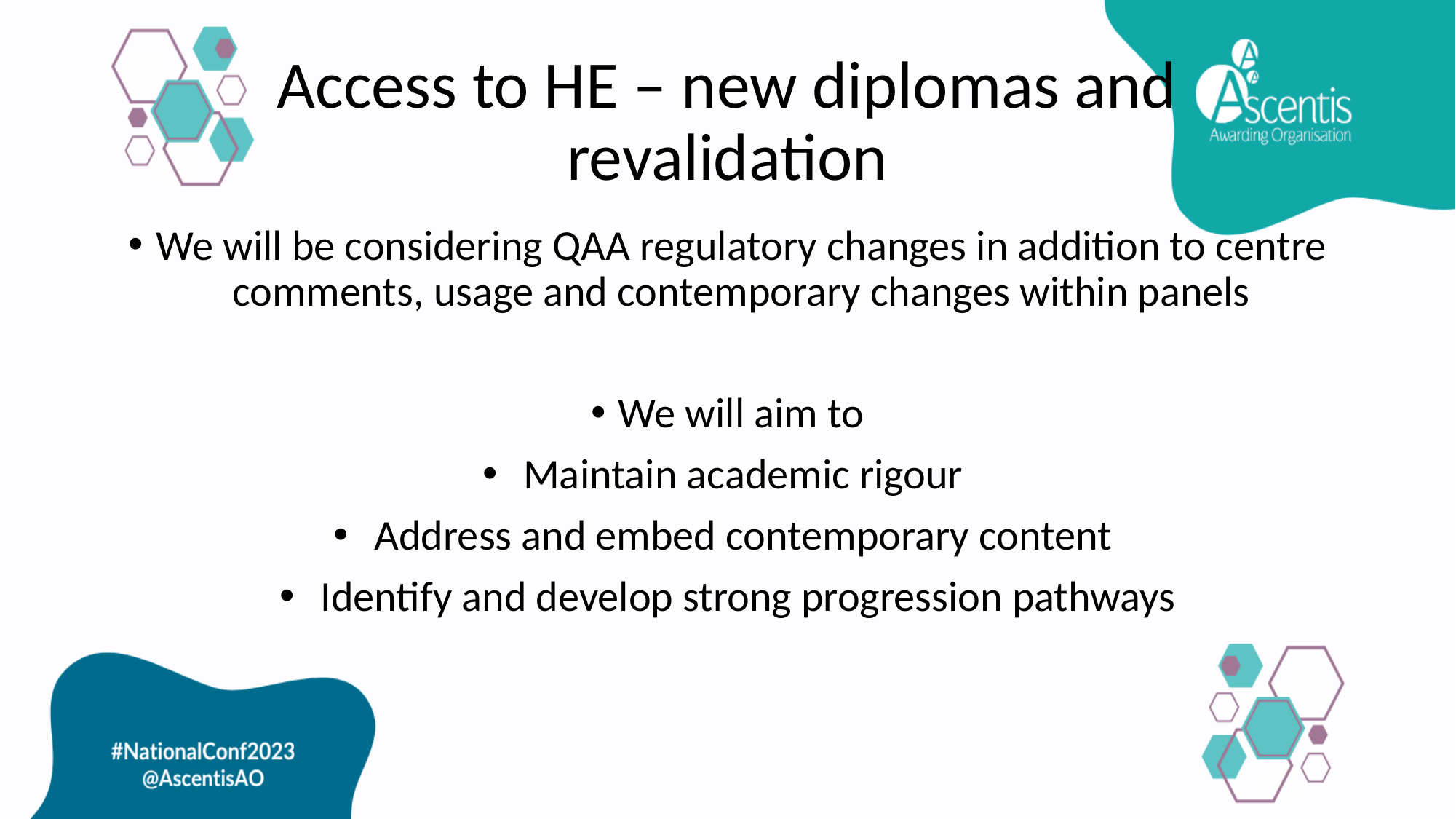

# Access to HE – new diplomas and revalidation
We will be considering QAA regulatory changes in addition to centre comments, usage and contemporary changes within panels

We will aim to
Maintain academic rigour
Address and embed contemporary content
Identify and develop strong progression pathways